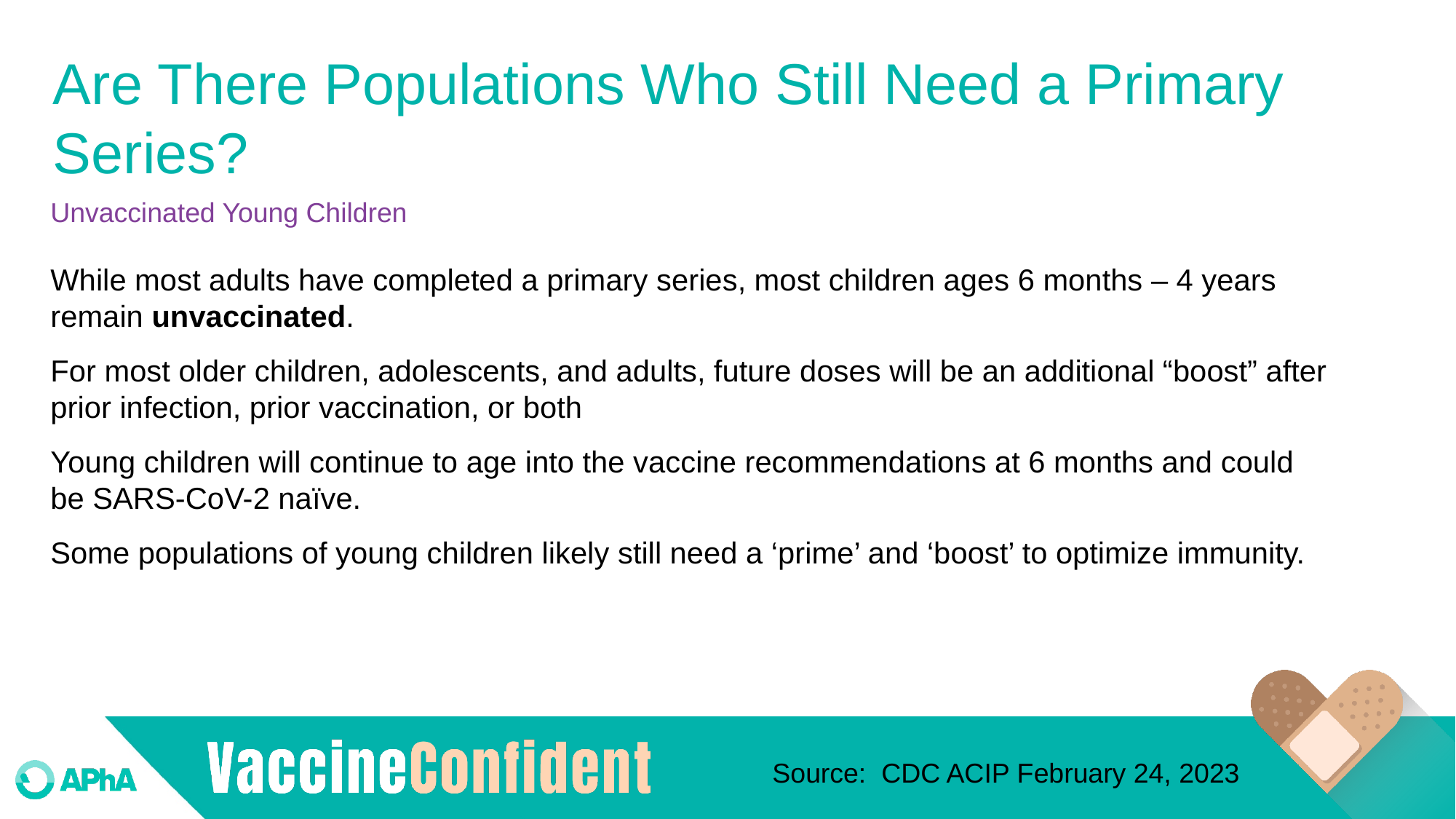

# Are There Populations Who Still Need a Primary Series?
Unvaccinated Young Children
While most adults have completed a primary series, most children ages 6 months – 4 years remain unvaccinated.

For most older children, adolescents, and adults, future doses will be an additional “boost” after prior infection, prior vaccination, or both

Young children will continue to age into the vaccine recommendations at 6 months and could be SARS-CoV-2 naïve.

Some populations of young children likely still need a ‘prime’ and ‘boost’ to optimize immunity.
Source:  CDC ACIP February 24, 2023